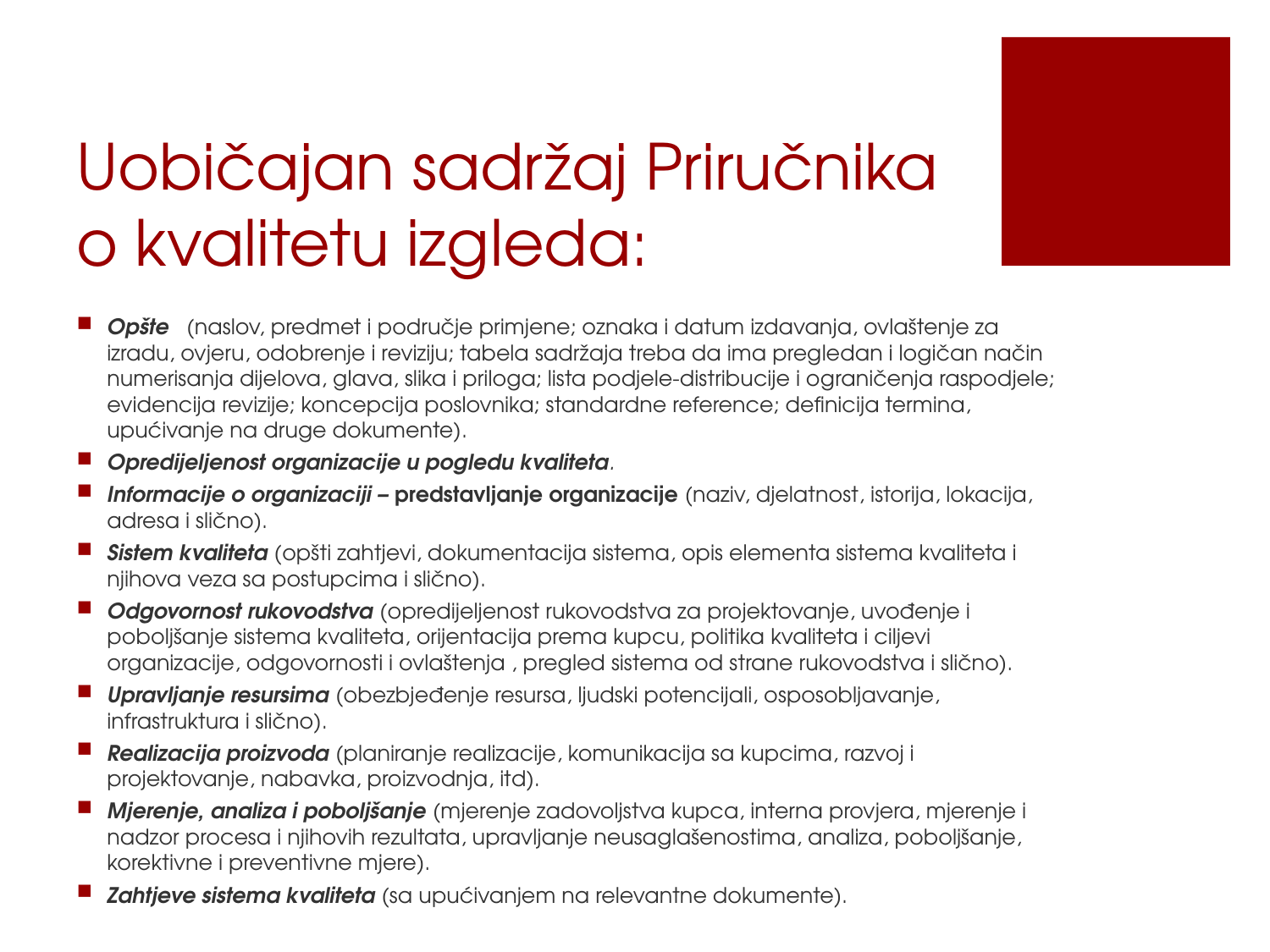

# Uobičajan sadržaj Priručnika o kvalitetu izgleda:
Opšte   (naslov, predmet i područje primjene; oznaka i datum izdavanja, ovlaštenje za izradu, ovjeru, odobrenje i reviziju; tabela sadržaja treba da ima pregledan i logičan način numerisanja dijelova, glava, slika i priloga; lista podjele-distribucije i ograničenja raspodjele; evidencija revizije; koncepcija poslovnika; standardne reference; definicija termina, upućivanje na druge dokumente).
Opredijeljenost organizacije u pogledu kvaliteta.
Informacije o organizaciji – predstavljanje organizacije (naziv, djelatnost, istorija, lokacija, adresa i slično).
Sistem kvaliteta (opšti zahtjevi, dokumentacija sistema, opis elementa sistema kvaliteta i njihova veza sa postupcima i slično).
Odgovornost rukovodstva (opredijeljenost rukovodstva za projektovanje, uvođenje i poboljšanje sistema kvaliteta, orijentacija prema kupcu, politika kvaliteta i ciljevi organizacije, odgovornosti i ovlaštenja , pregled sistema od strane rukovodstva i slično).
Upravljanje resursima (obezbjeđenje resursa, ljudski potencijali, osposobljavanje, infrastruktura i slično).
Realizacija proizvoda (planiranje realizacije, komunikacija sa kupcima, razvoj i projektovanje, nabavka, proizvodnja, itd).
Mjerenje, analiza i poboljšanje (mjerenje zadovoljstva kupca, interna provjera, mjerenje i nadzor procesa i njihovih rezultata, upravljanje neusaglašenostima, analiza, poboljšanje, korektivne i preventivne mjere).
Zahtjeve sistema kvaliteta (sa upućivanjem na relevantne dokumente).